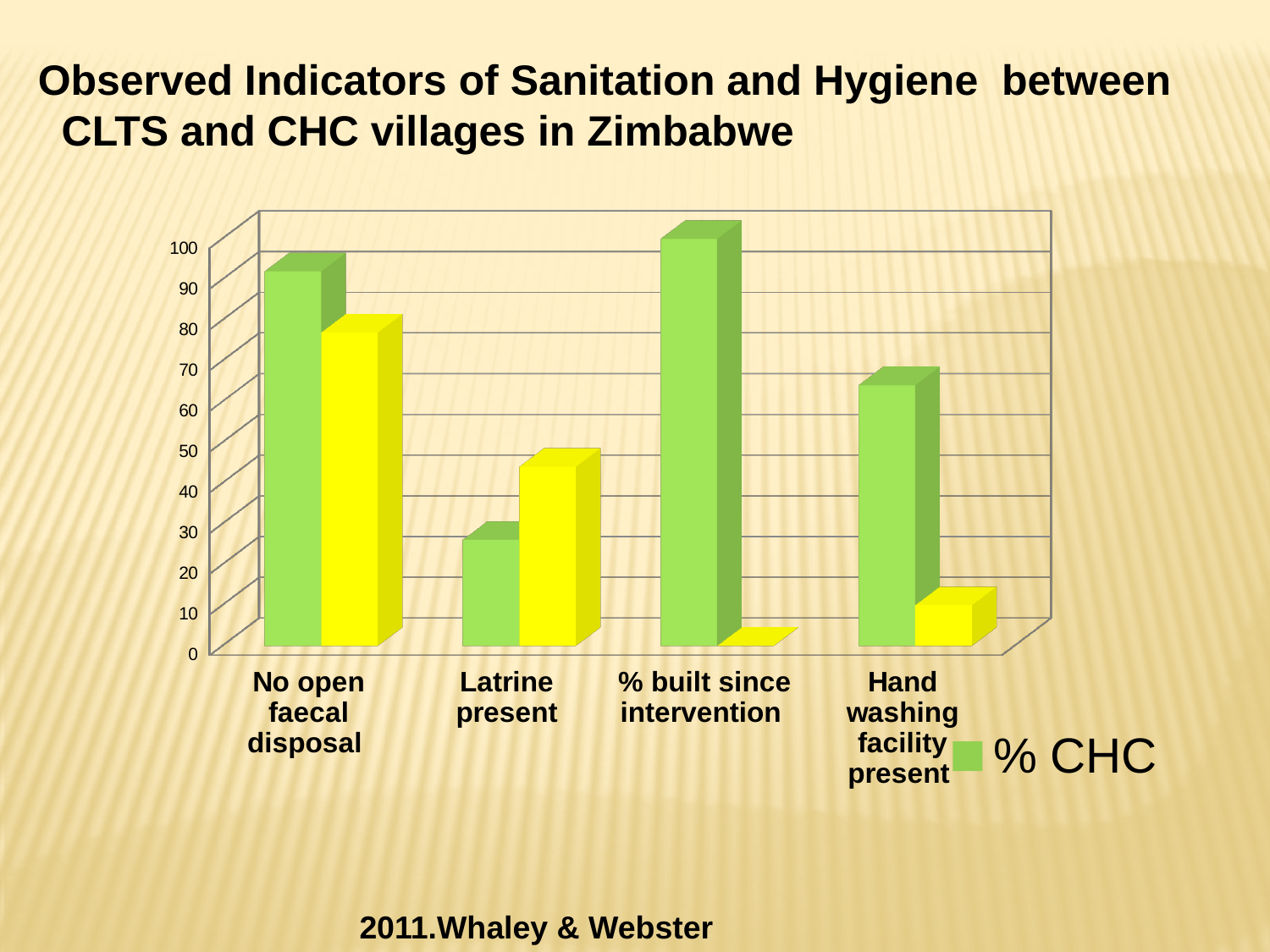

Observed Indicators of Sanitation and Hygiene  between
  CLTS and CHC villages in Zimbabwe

[unsupported chart]

2011.Whaley & Webster